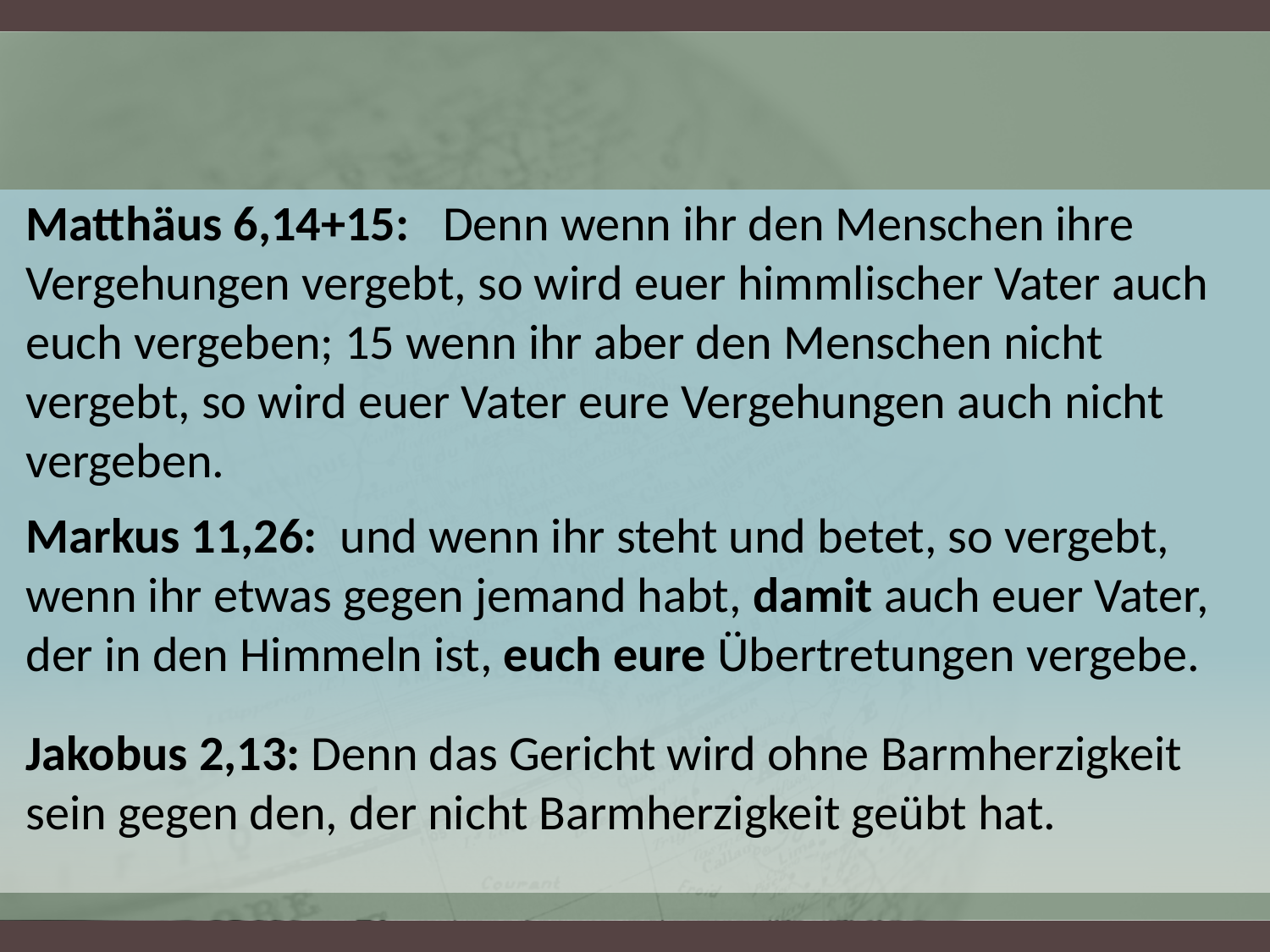

Matthäus 6,14+15:   Denn wenn ihr den Menschen ihre Vergehungen vergebt, so wird euer himmlischer Vater auch euch vergeben; 15 wenn ihr aber den Menschen nicht vergebt, so wird euer Vater eure Vergehungen auch nicht vergeben.
Markus 11,26:  und wenn ihr steht und betet, so vergebt, wenn ihr etwas gegen jemand habt, damit auch euer Vater, der in den Himmeln ist, euch eure Übertretungen vergebe.

Jakobus 2,13: Denn das Gericht wird ohne Barmherzigkeit sein gegen den, der nicht Barmherzigkeit geübt hat.